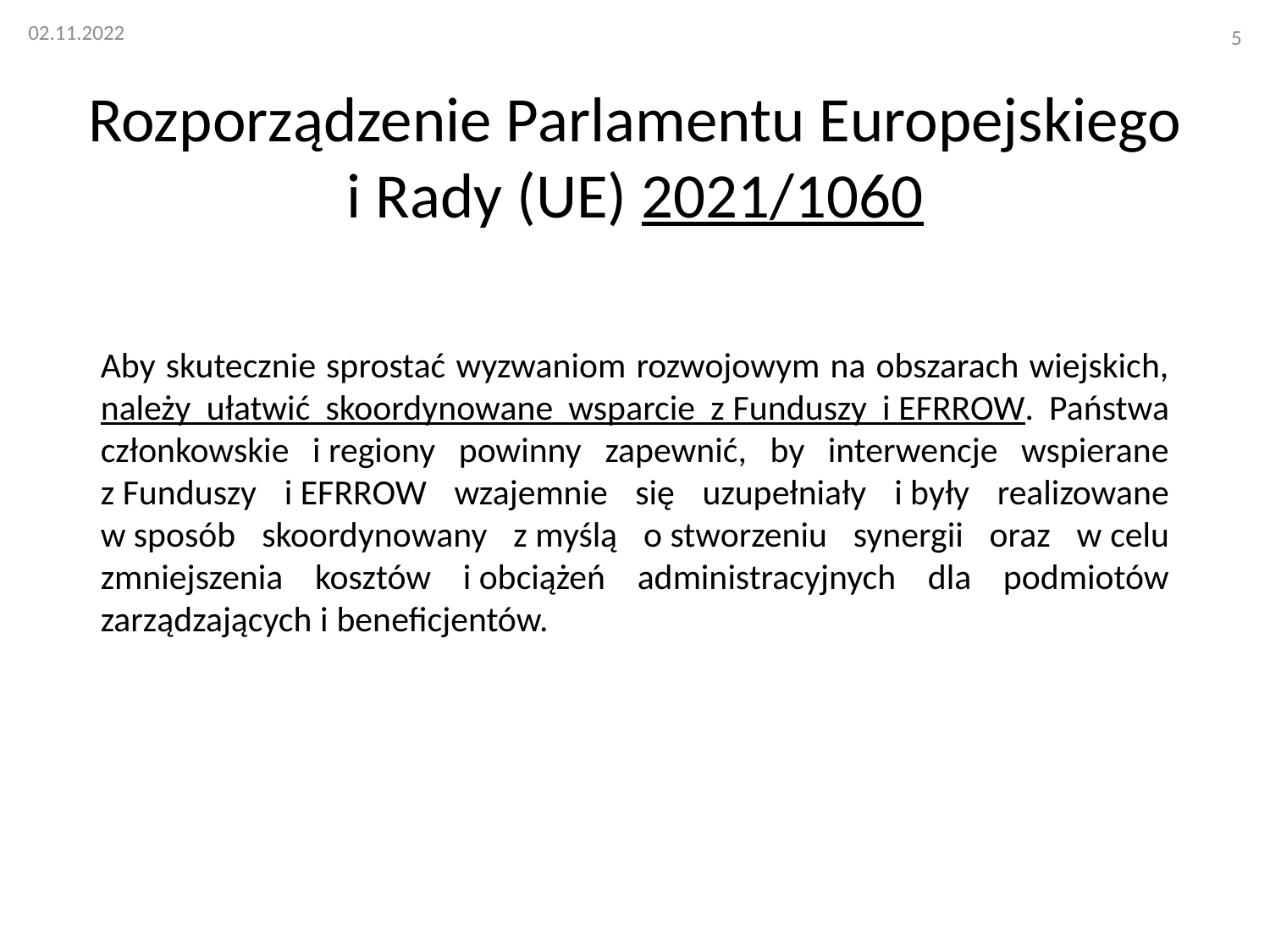

# Rozporządzenie Parlamentu Europejskiego i Rady (UE) 2021/1060
Aby skutecznie sprostać wyzwaniom rozwojowym na obszarach wiejskich, należy ułatwić skoordynowane wsparcie z Funduszy i EFRROW. Państwa członkowskie i regiony powinny zapewnić, by interwencje wspierane z Funduszy i EFRROW wzajemnie się uzupełniały i były realizowane w sposób skoordynowany z myślą o stworzeniu synergii oraz w celu zmniejszenia kosztów i obciążeń administracyjnych dla podmiotów zarządzających i beneficjentów.